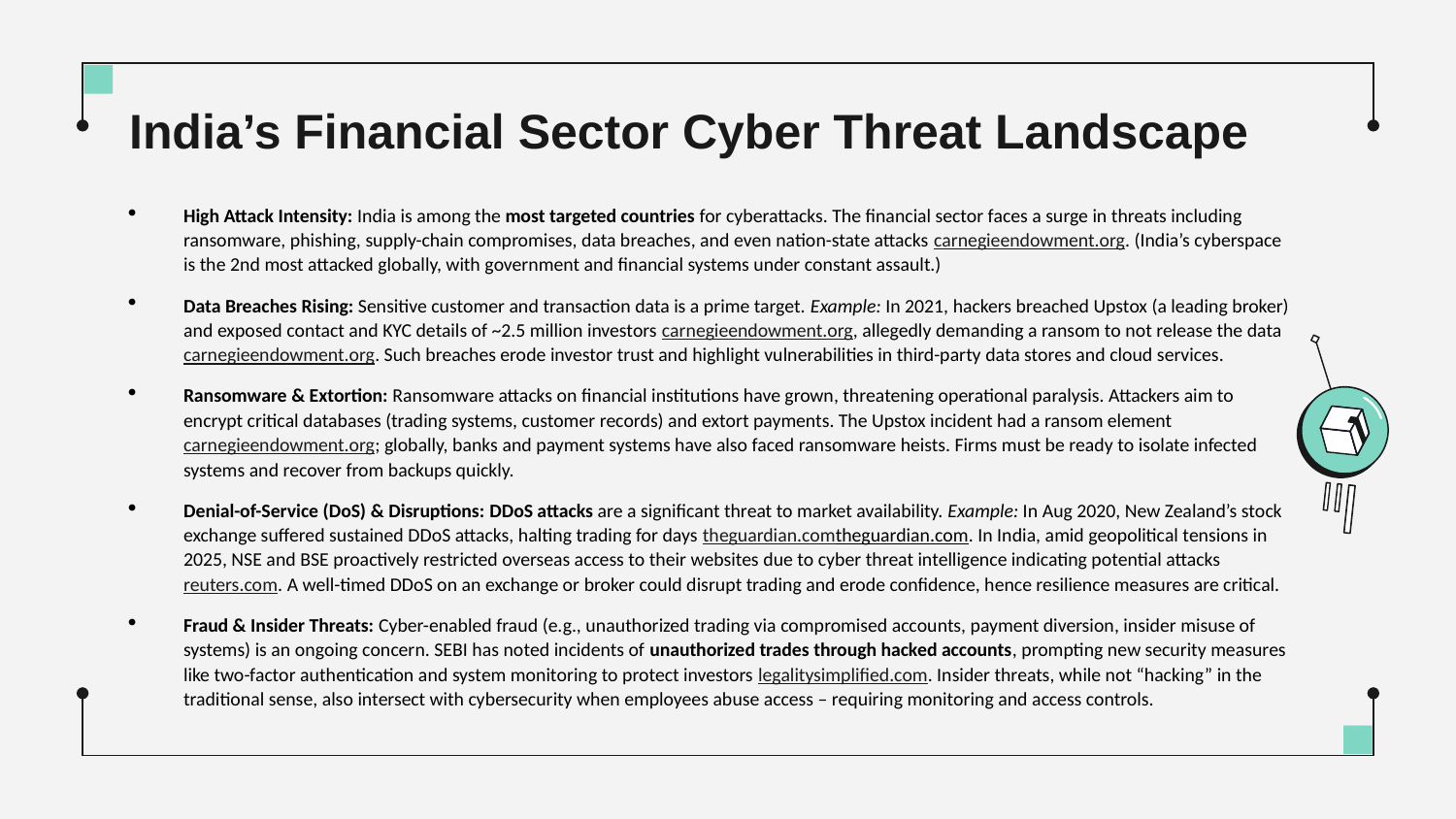

# India’s Financial Sector Cyber Threat Landscape
High Attack Intensity: India is among the most targeted countries for cyberattacks. The financial sector faces a surge in threats including ransomware, phishing, supply-chain compromises, data breaches, and even nation-state attacks carnegieendowment.org. (India’s cyberspace is the 2nd most attacked globally, with government and financial systems under constant assault.)
Data Breaches Rising: Sensitive customer and transaction data is a prime target. Example: In 2021, hackers breached Upstox (a leading broker) and exposed contact and KYC details of ~2.5 million investors carnegieendowment.org, allegedly demanding a ransom to not release the data carnegieendowment.org. Such breaches erode investor trust and highlight vulnerabilities in third-party data stores and cloud services.
Ransomware & Extortion: Ransomware attacks on financial institutions have grown, threatening operational paralysis. Attackers aim to encrypt critical databases (trading systems, customer records) and extort payments. The Upstox incident had a ransom element carnegieendowment.org; globally, banks and payment systems have also faced ransomware heists. Firms must be ready to isolate infected systems and recover from backups quickly.
Denial-of-Service (DoS) & Disruptions: DDoS attacks are a significant threat to market availability. Example: In Aug 2020, New Zealand’s stock exchange suffered sustained DDoS attacks, halting trading for days theguardian.comtheguardian.com. In India, amid geopolitical tensions in 2025, NSE and BSE proactively restricted overseas access to their websites due to cyber threat intelligence indicating potential attacks reuters.com. A well-timed DDoS on an exchange or broker could disrupt trading and erode confidence, hence resilience measures are critical.
Fraud & Insider Threats: Cyber-enabled fraud (e.g., unauthorized trading via compromised accounts, payment diversion, insider misuse of systems) is an ongoing concern. SEBI has noted incidents of unauthorized trades through hacked accounts, prompting new security measures like two-factor authentication and system monitoring to protect investors legalitysimplified.com. Insider threats, while not “hacking” in the traditional sense, also intersect with cybersecurity when employees abuse access – requiring monitoring and access controls.